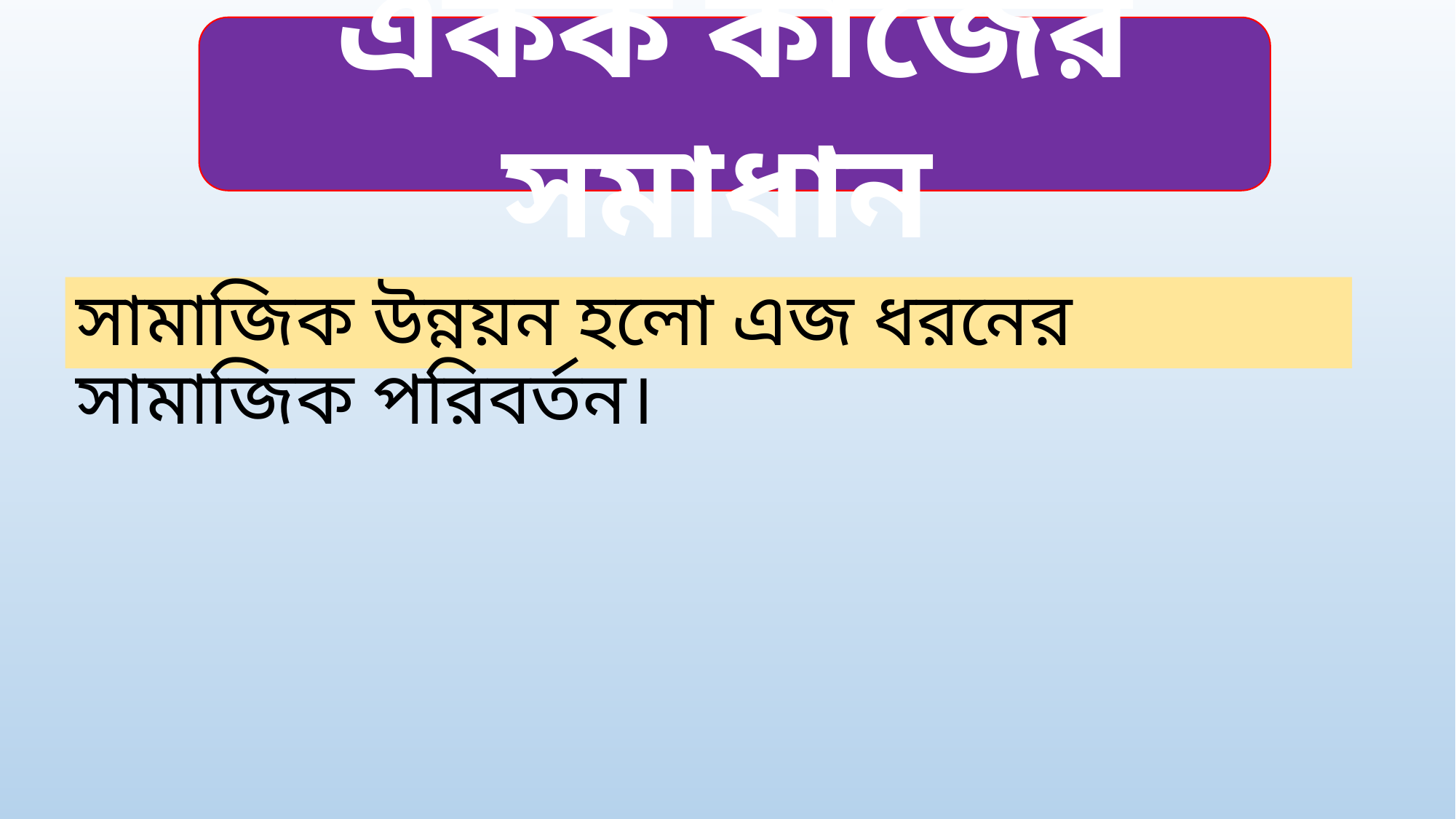

একক কাজের সমাধান
সামাজিক উন্নয়ন হলো এজ ধরনের সামাজিক পরিবর্তন।